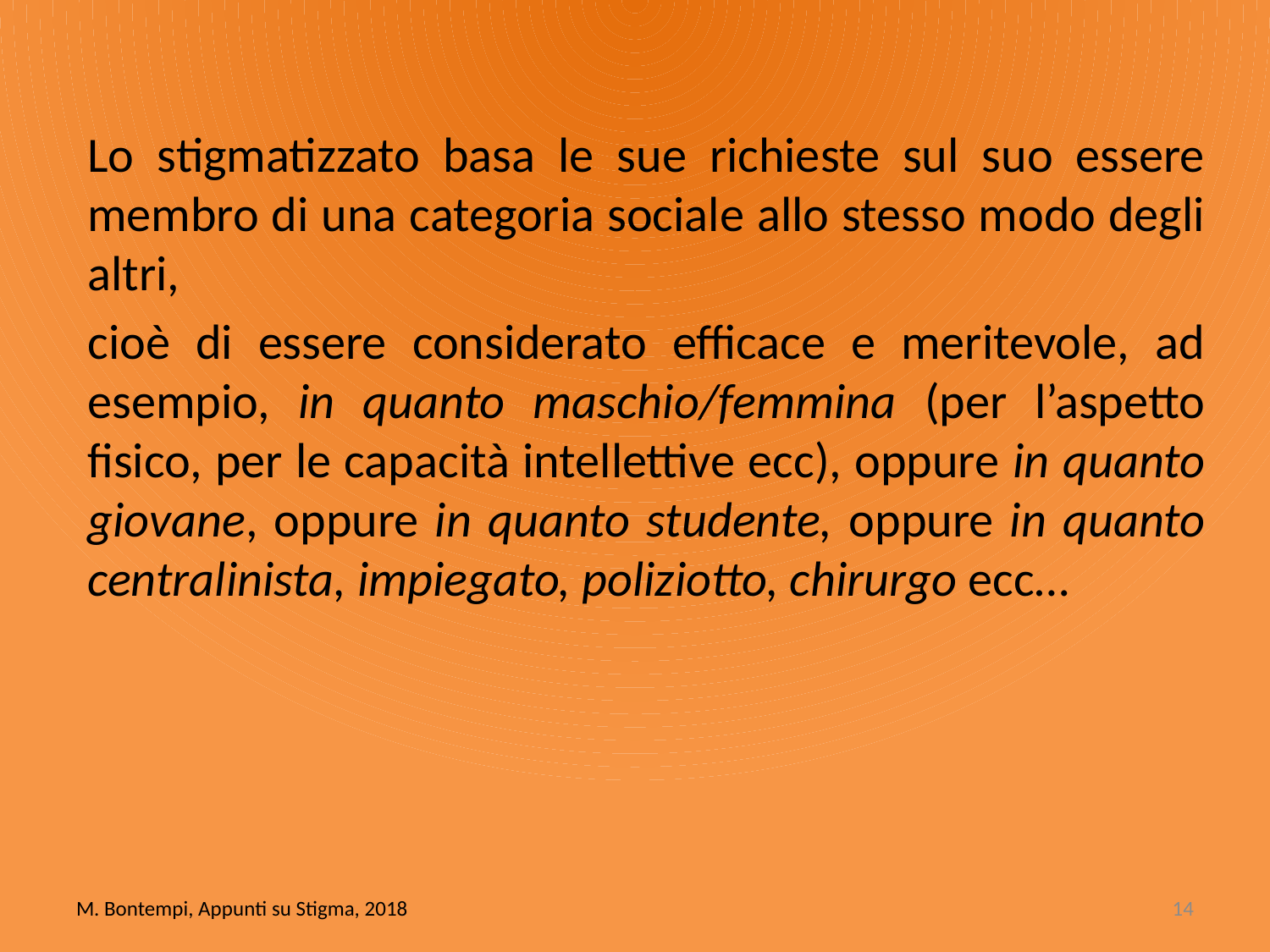

Lo stigmatizzato basa le sue richieste sul suo essere membro di una categoria sociale allo stesso modo degli altri,
cioè di essere considerato efficace e meritevole, ad esempio, in quanto maschio/femmina (per l’aspetto fisico, per le capacità intellettive ecc), oppure in quanto giovane, oppure in quanto studente, oppure in quanto centralinista, impiegato, poliziotto, chirurgo ecc…

M. Bontempi, Appunti su Stigma, 2018
14